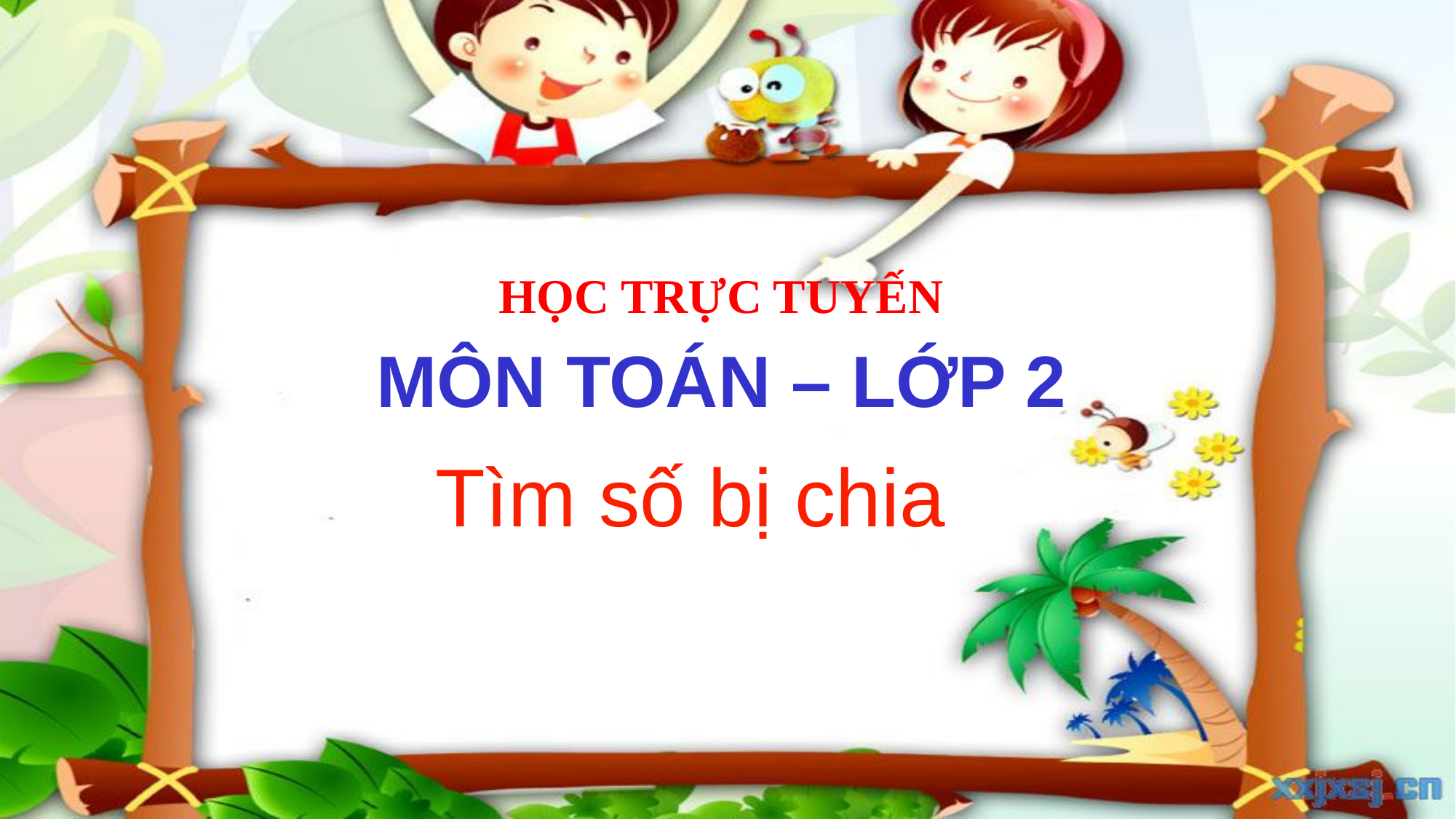

HỌC TRỰC TUYẾN
MÔN TOÁN – LỚP 2
Tìm số bị chia